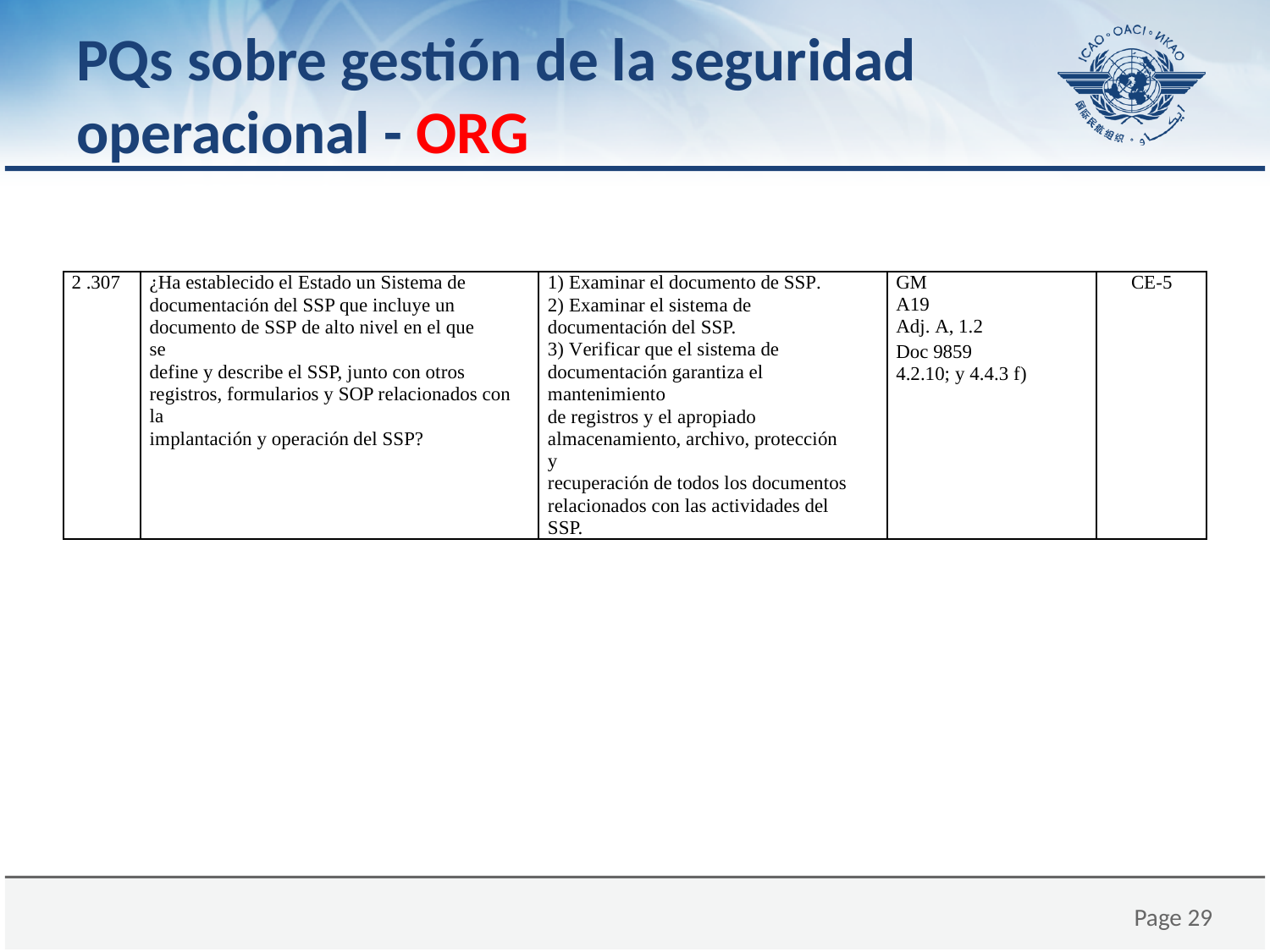

# PQs sobre gestión de la seguridad operacional - ORG
| 2 .307 | ¿Ha establecido el Estado un Sistema de documentación del SSP que incluye un documento de SSP de alto nivel en el que se define y describe el SSP, junto con otros registros, formularios y SOP relacionados con la implantación y operación del SSP? | 1) Examinar el documento de SSP. 2) Examinar el sistema de documentación del SSP. 3) Verificar que el sistema de documentación garantiza el mantenimiento de registros y el apropiado almacenamiento, archivo, protección y recuperación de todos los documentos relacionados con las actividades del SSP. | GM A19 Adj. A, 1.2 Doc 9859 4.2.10; y 4.4.3 f) | CE-5 |
| --- | --- | --- | --- | --- |